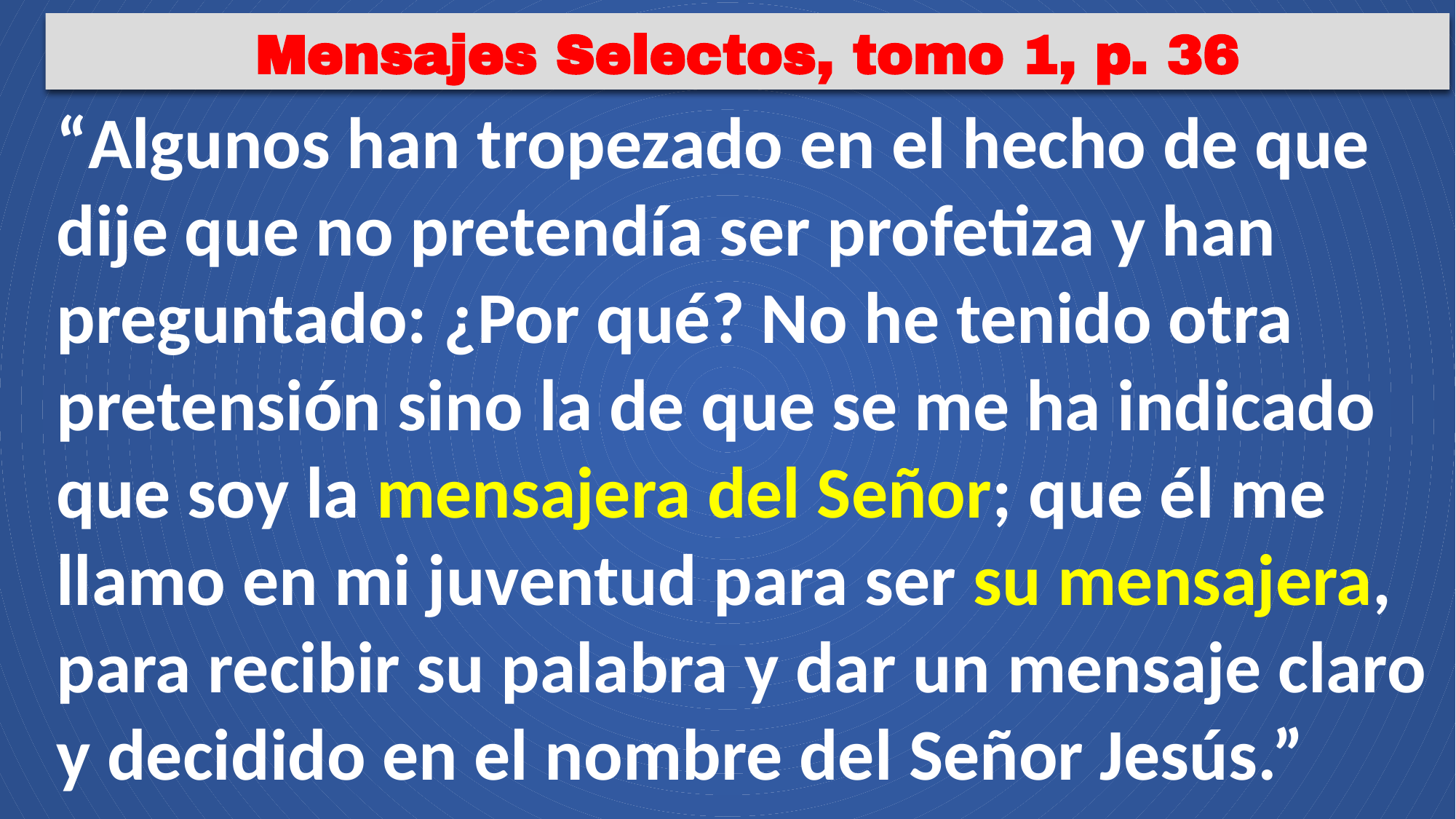

Mensajes Selectos, tomo 1, p. 36
“Algunos han tropezado en el hecho de que dije que no pretendía ser profetiza y han preguntado: ¿Por qué? No he tenido otra pretensión sino la de que se me ha indicado que soy la mensajera del Señor; que él me llamo en mi juventud para ser su mensajera, para recibir su palabra y dar un mensaje claro y decidido en el nombre del Señor Jesús.”